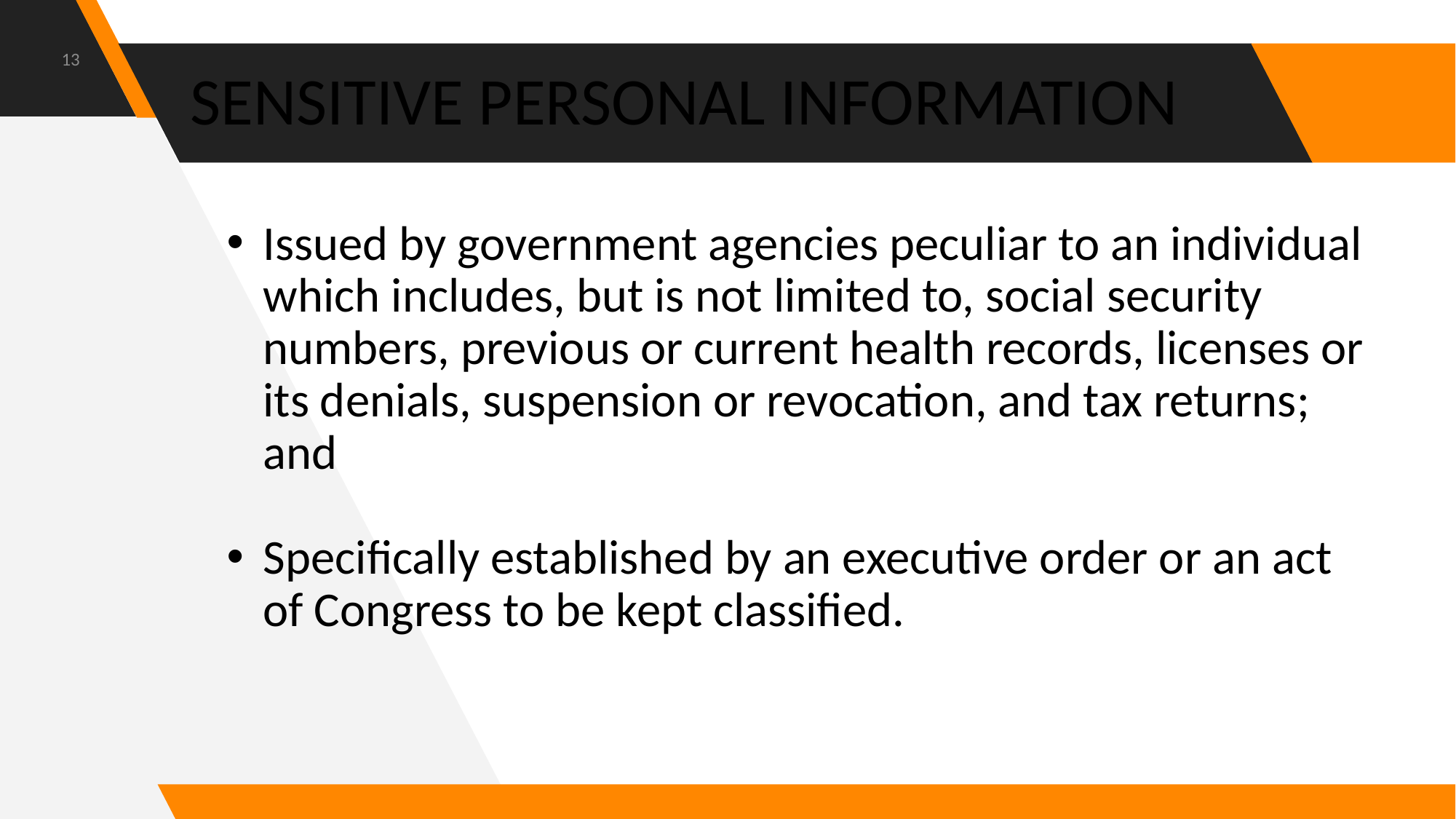

13
# SENSITIVE PERSONAL INFORMATION
Issued by government agencies peculiar to an individual which includes, but is not limited to, social security numbers, previous or current health records, licenses or its denials, suspension or revocation, and tax returns; and

Specifically established by an executive order or an act of Congress to be kept classified.